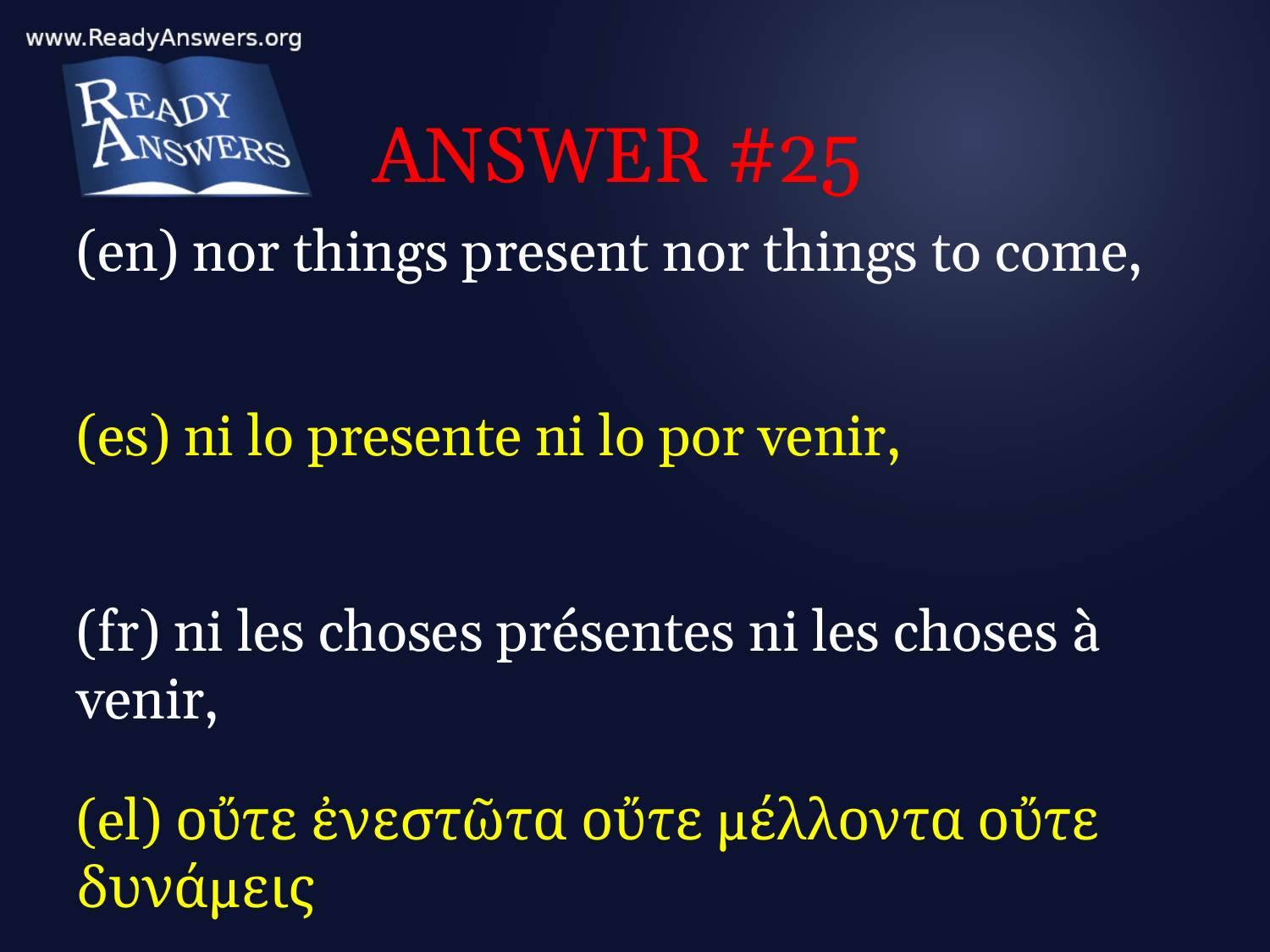

# ANSWER #25
(en) nor things present nor things to come,
(es) ni lo presente ni lo por venir,
(fr) ni les choses présentes ni les choses à venir,
(el) οὔτε ἐνεστῶτα οὔτε μέλλοντα οὔτε δυνάμεις